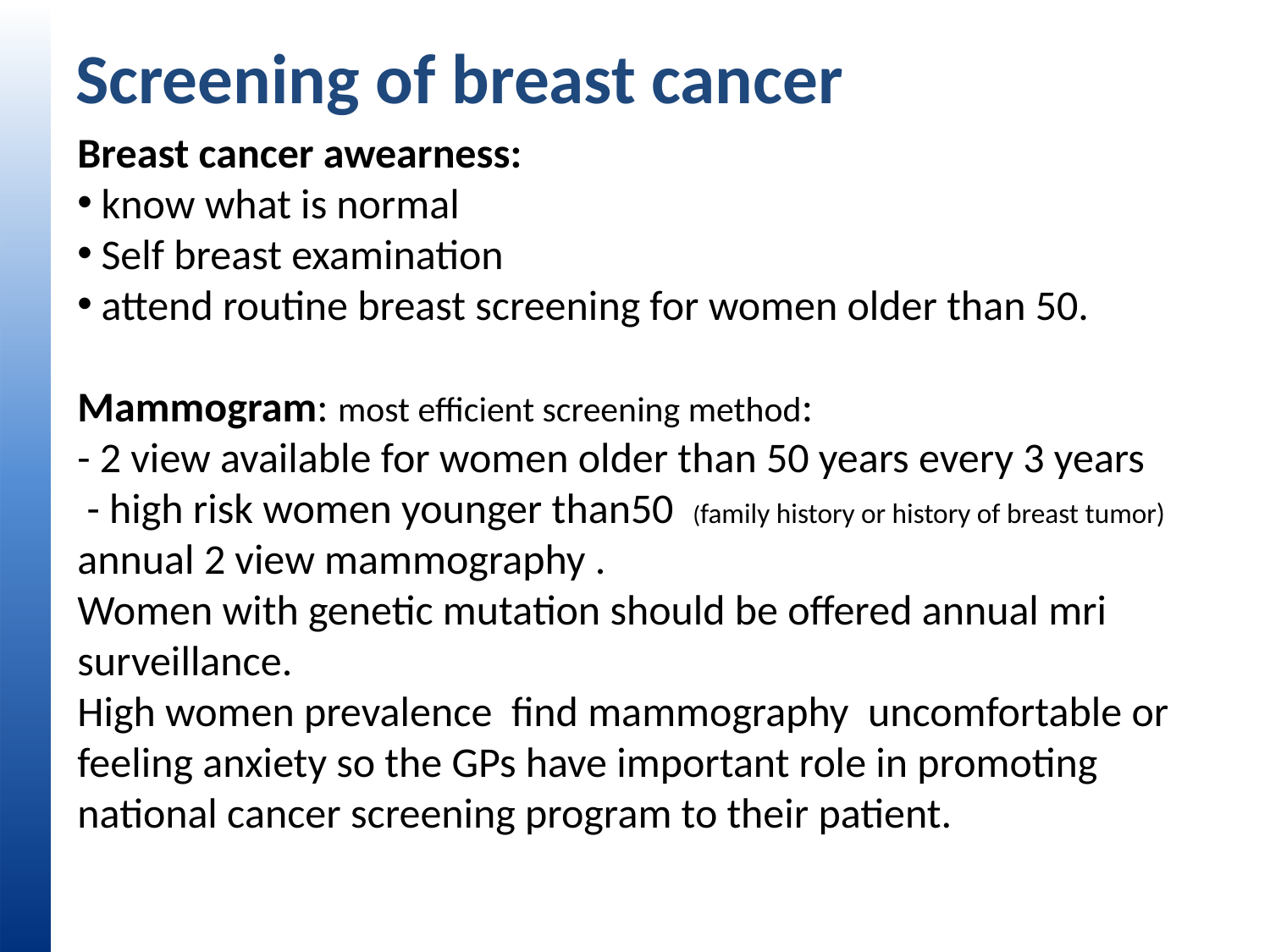

# Screening of breast cancer
Breast cancer awearness:
know what is normal
Self breast examination
attend routine breast screening for women older than 50.

Mammogram: most efficient screening method:
- 2 view available for women older than 50 years every 3 years
 - high risk women younger than50  (family history or history of breast tumor)  annual 2 view mammography .
Women with genetic mutation should be offered annual mri surveillance.
High women prevalence  find mammography  uncomfortable or feeling anxiety so the GPs have important role in promoting national cancer screening program to their patient.